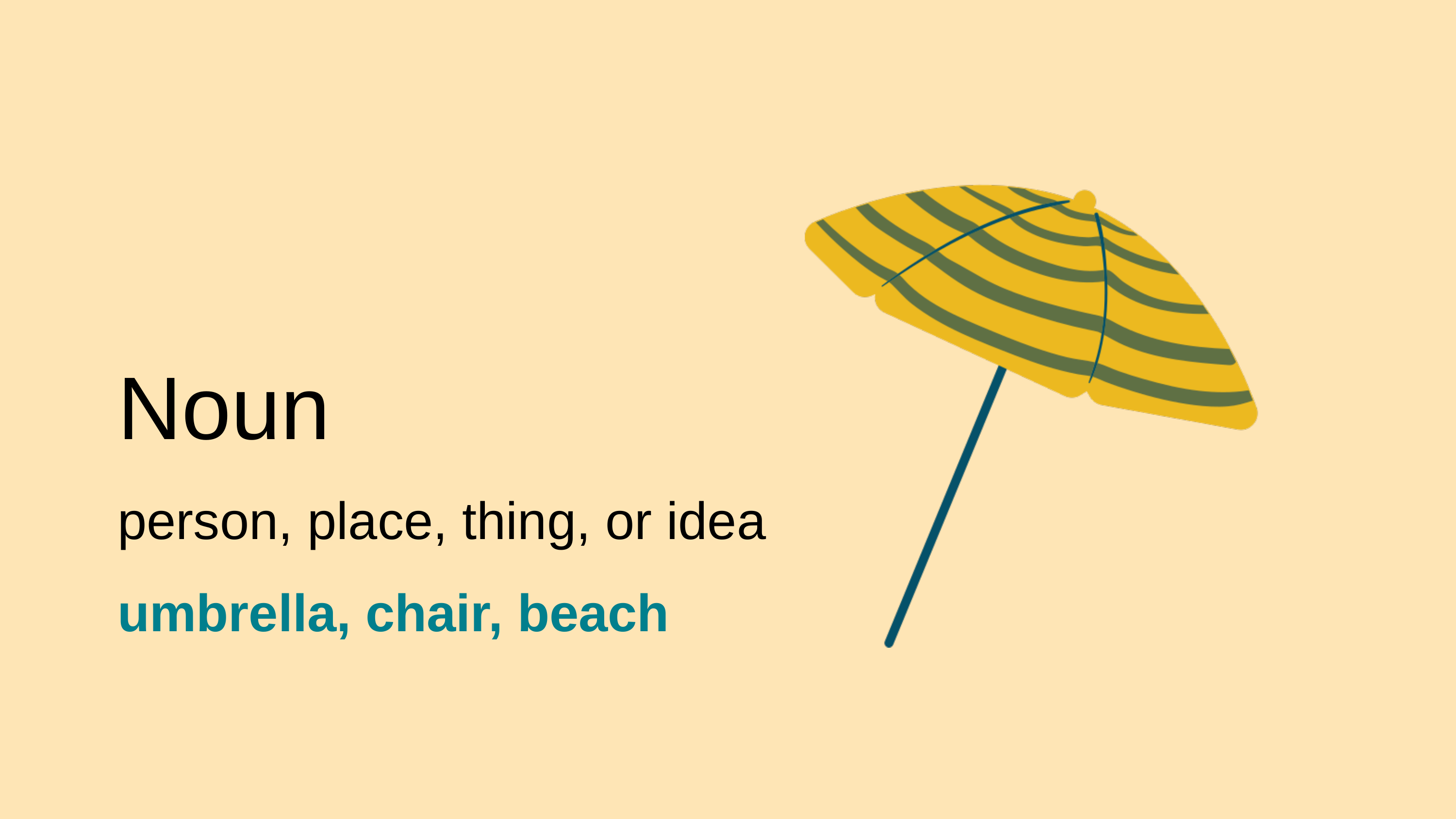

Noun
person, place, thing, or idea
umbrella, chair, beach